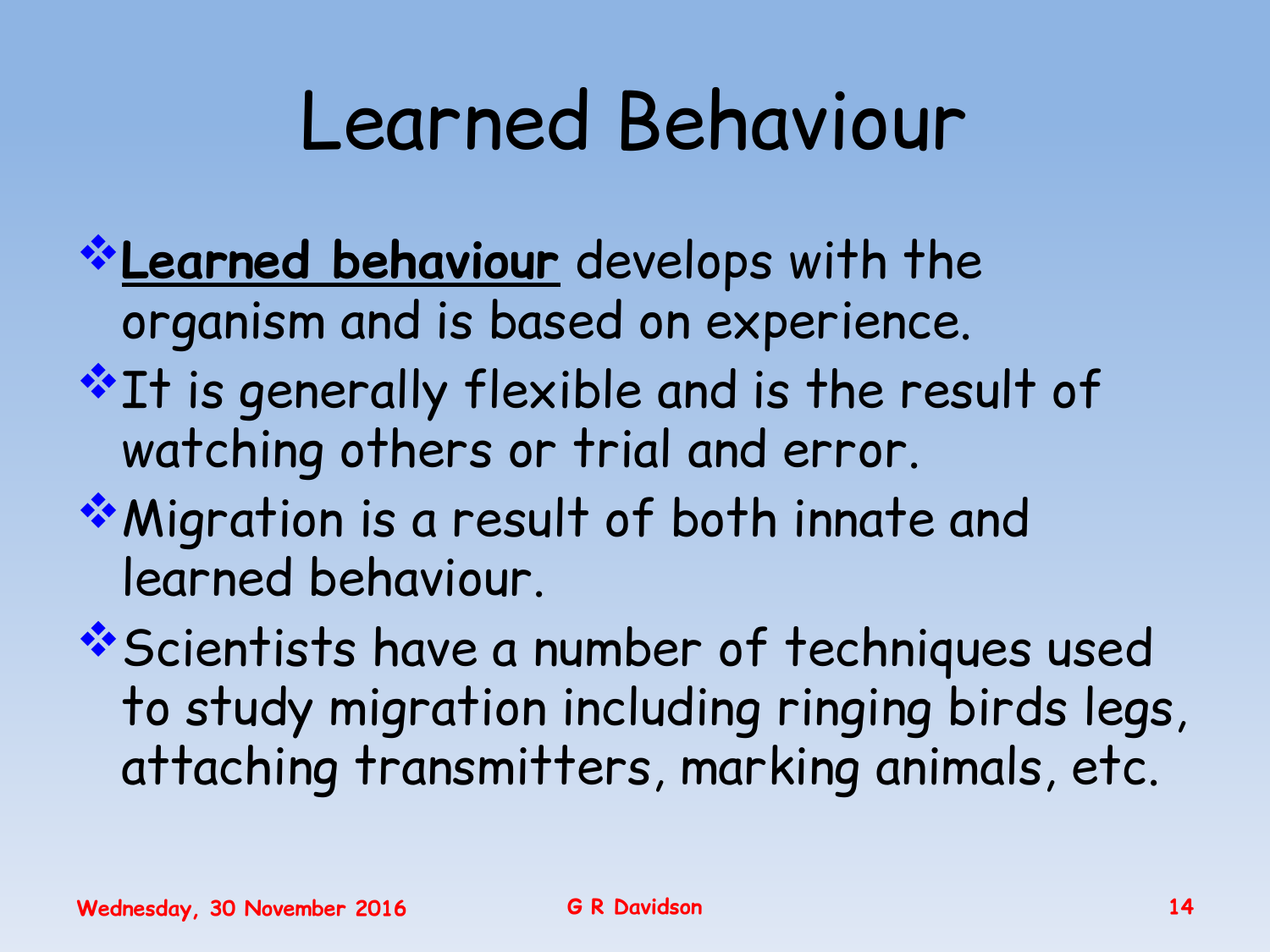

# Learned Behaviour
Learned behaviour develops with the organism and is based on experience.
It is generally flexible and is the result of watching others or trial and error.
Migration is a result of both innate and learned behaviour.
Scientists have a number of techniques used to study migration including ringing birds legs, attaching transmitters, marking animals, etc.
Wednesday, 30 November 2016
G R Davidson
14